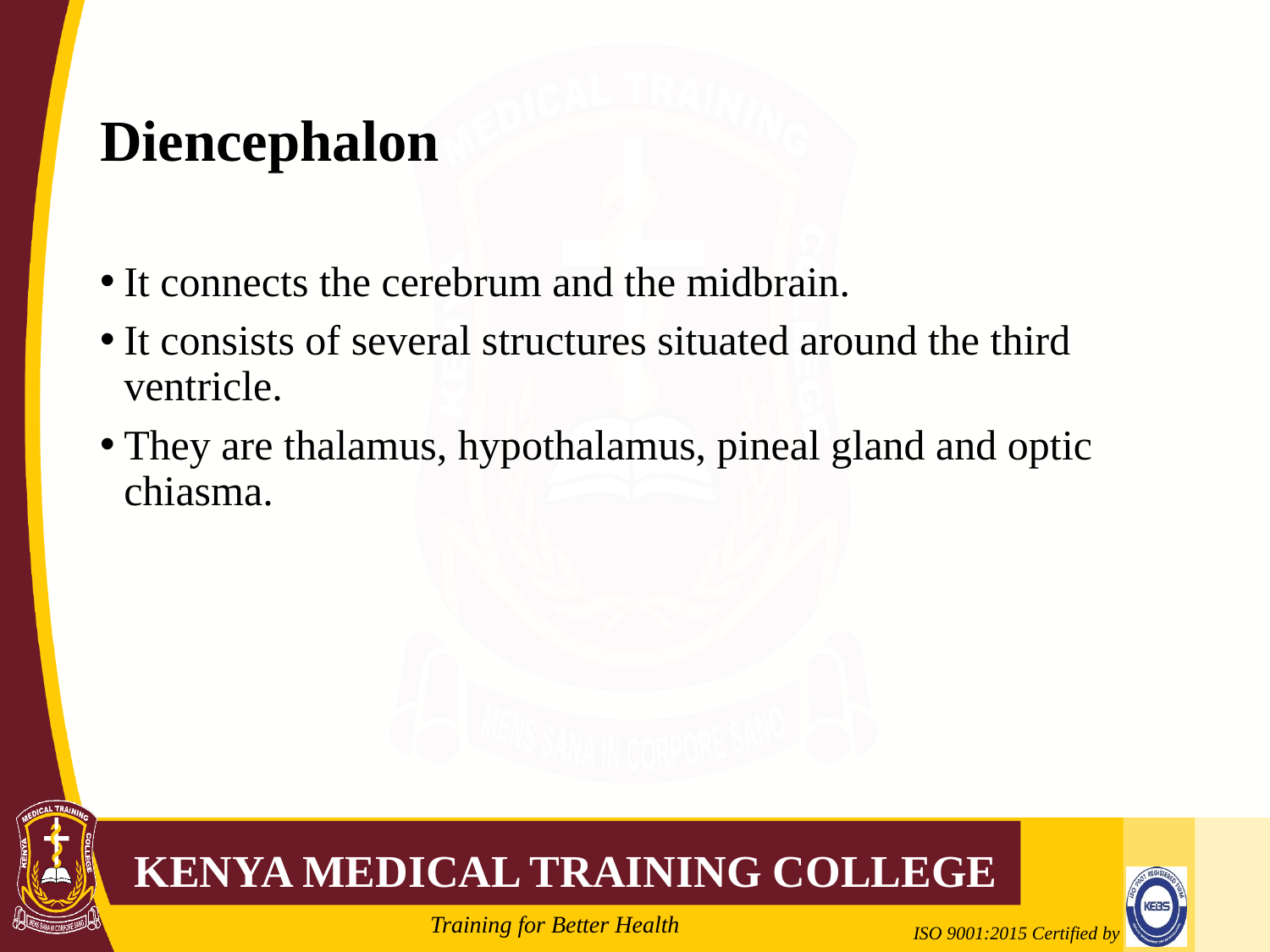

# Diencephalon
It connects the cerebrum and the midbrain.
It consists of several structures situated around the third ventricle.
They are thalamus, hypothalamus, pineal gland and optic chiasma.